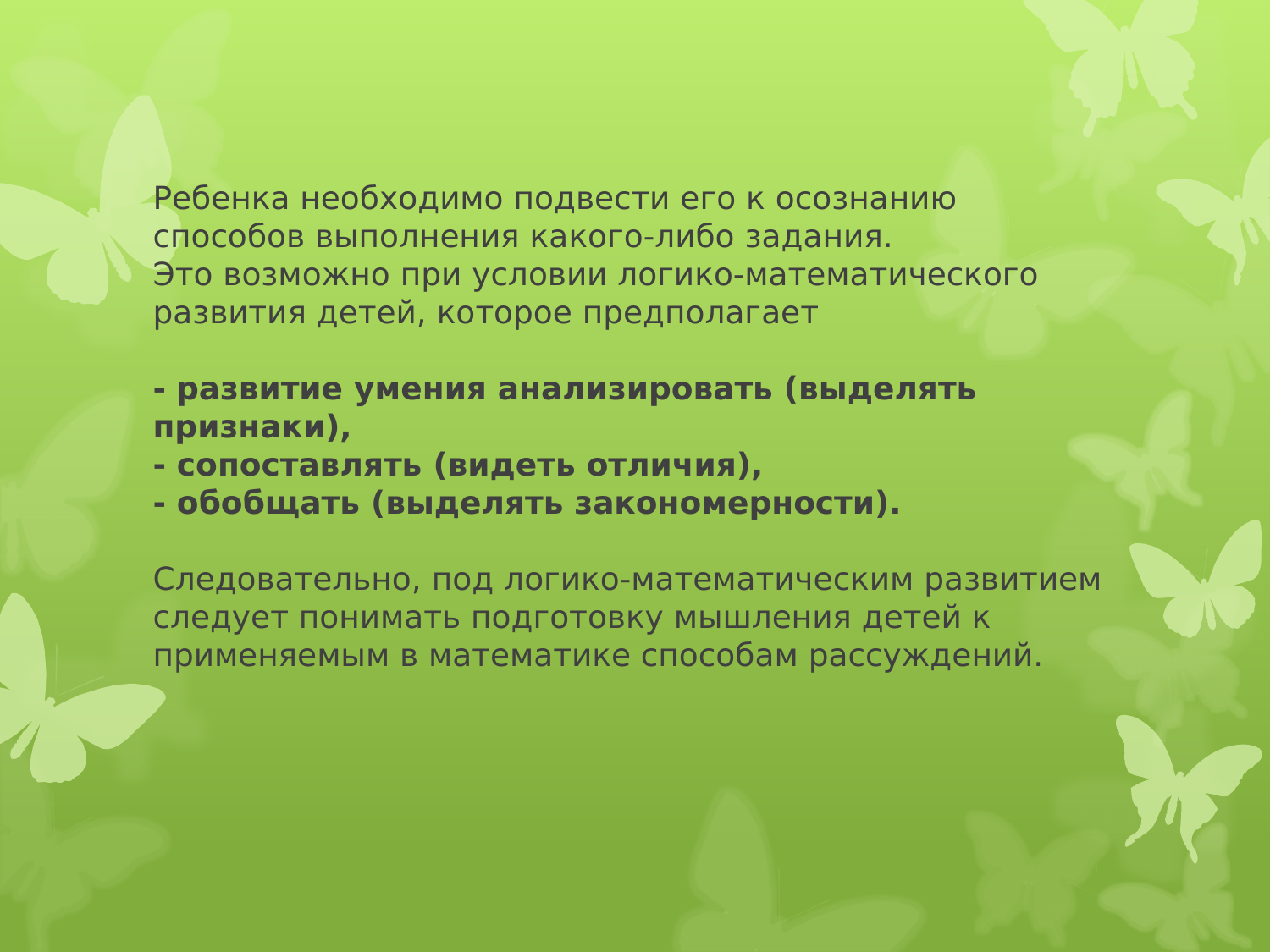

# Ребенка необходимо подвести его к осознанию способов выполнения какого-либо задания. Это возможно при условии логико-математического развития детей, которое предполагает - развитие умения анализировать (выделять признаки), - сопоставлять (видеть отличия), - обобщать (выделять закономерности). Следовательно, под логико-математическим развитием следует понимать подготовку мышления детей к применяемым в математике способам рассуждений.